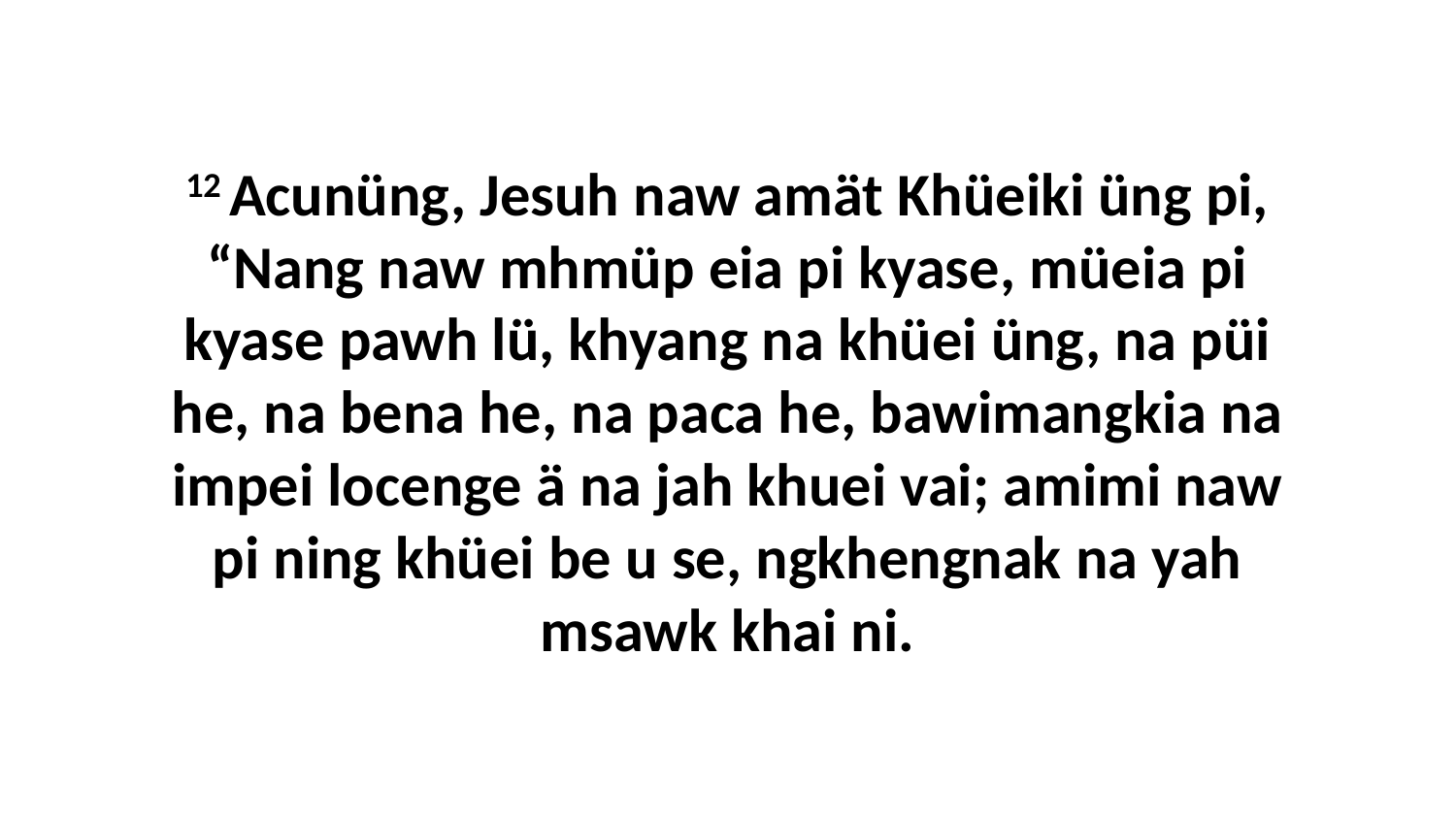

12 Acunüng, Jesuh naw amät Khüeiki üng pi, “Nang naw mhmüp eia pi kyase, müeia pi kyase pawh lü, khyang na khüei üng, na püi he, na bena he, na paca he, bawimangkia na impei locenge ä na jah khuei vai; amimi naw pi ning khüei be u se, ngkhengnak na yah msawk khai ni.